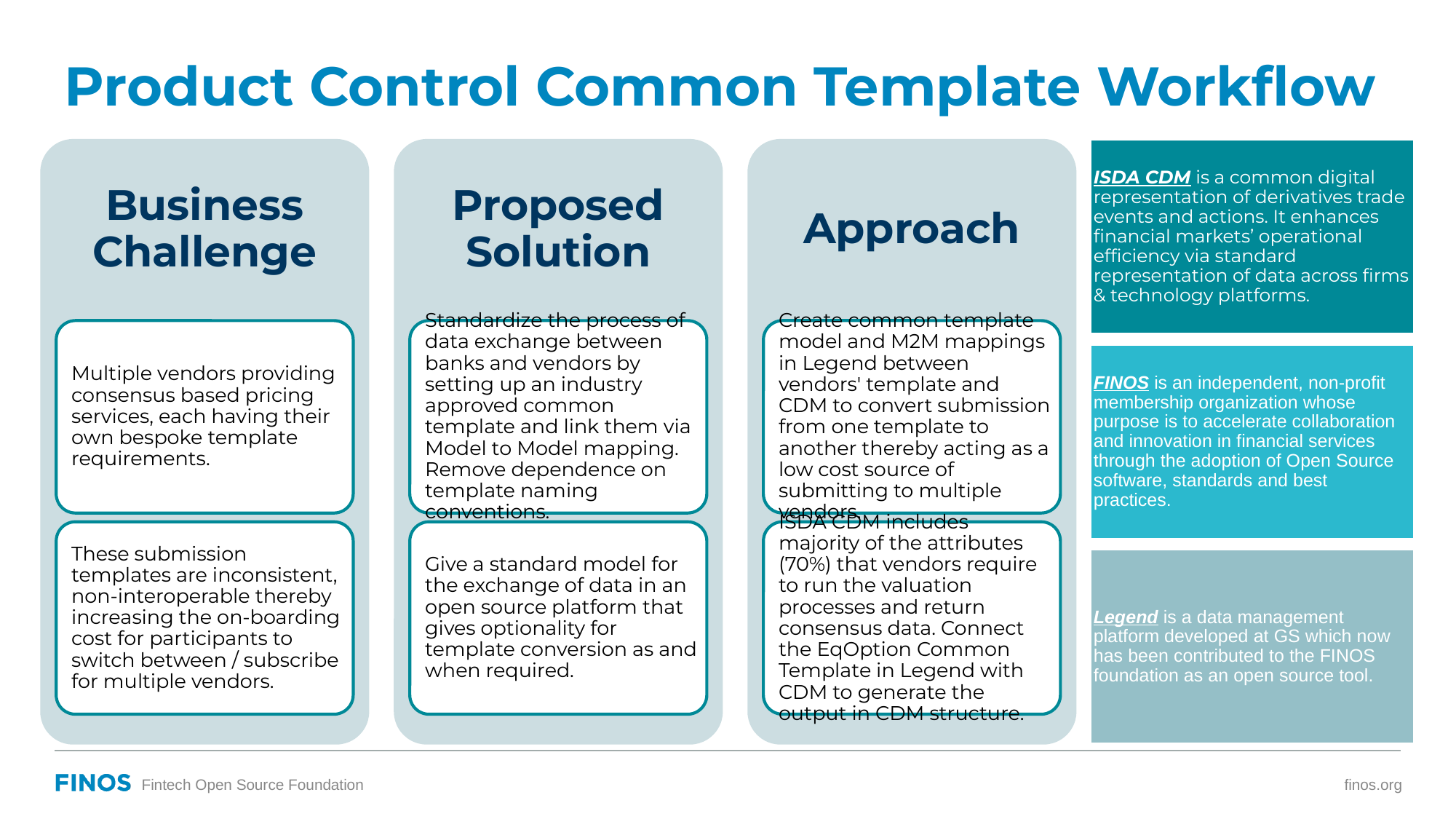

# Product Control Common Template Workflow
Business Challenge
Multiple vendors providing consensus based pricing services, each having their own bespoke template requirements.
These submission templates are inconsistent, non-interoperable thereby increasing the on-boarding cost for participants to switch between / subscribe for multiple vendors.
Proposed Solution
Standardize the process of data exchange between banks and vendors by setting up an industry approved common template and link them via Model to Model mapping. Remove dependence on template naming conventions.
Give a standard model for the exchange of data in an open source platform that gives optionality for template conversion as and when required.
Approach
Create common template model and M2M mappings in Legend between vendors' template and CDM to convert submission from one template to another thereby acting as a low cost source of submitting to multiple vendors.
ISDA CDM includes majority of the attributes (70%) that vendors require to run the valuation processes and return consensus data. Connect the EqOption Common Template in Legend with CDM to generate the output in CDM structure.
ISDA CDM is a common digital representation of derivatives trade events and actions. It enhances financial markets’ operational efficiency via standard representation of data across firms & technology platforms.
FINOS is an independent, non-profit membership organization whose purpose is to accelerate collaboration and innovation in financial services through the adoption of Open Source software, standards and best practices.
Legend is a data management platform developed at GS which now has been contributed to the FINOS foundation as an open source tool.